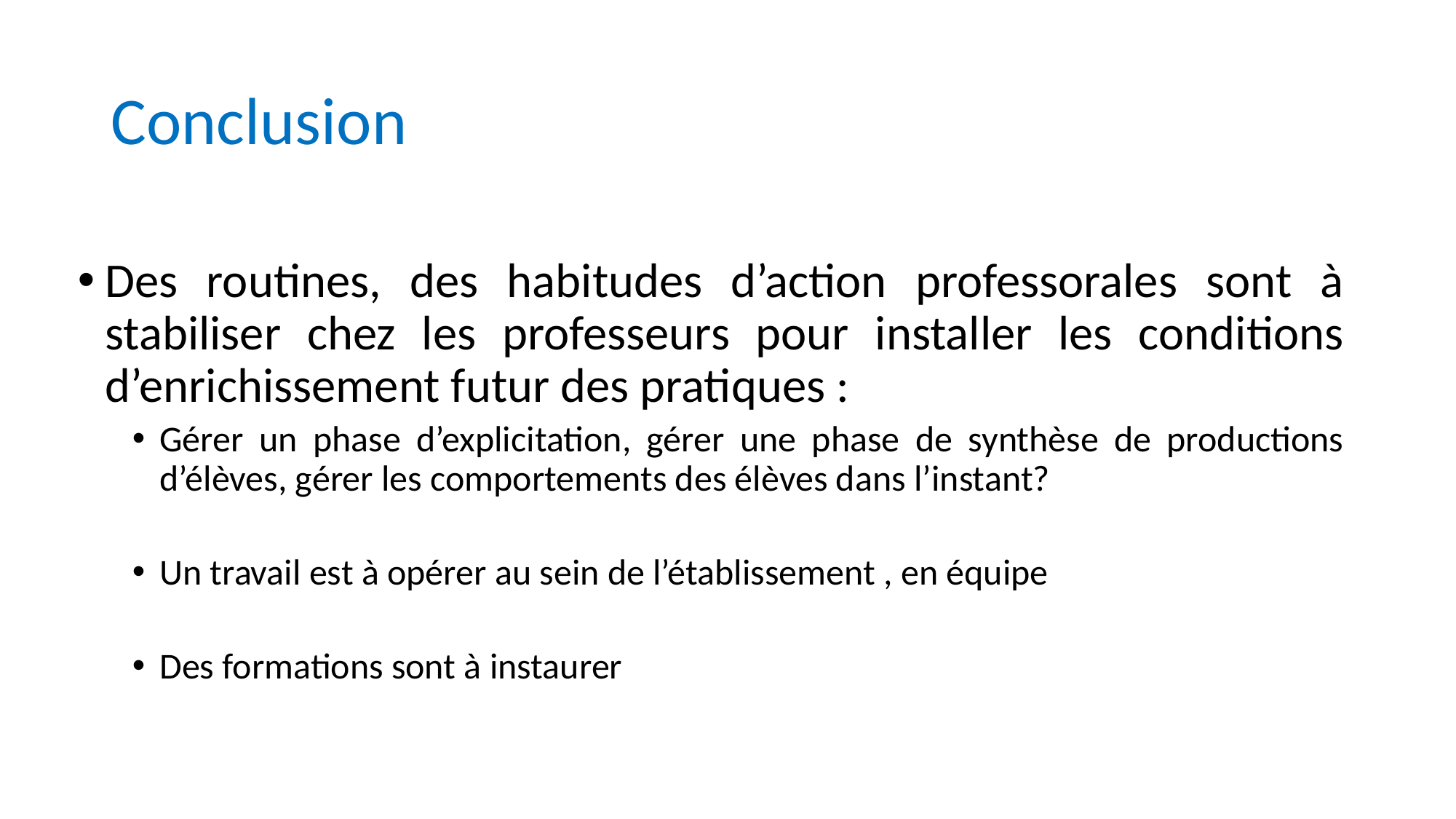

# Conclusion

Des routines, des habitudes d’action professorales sont à stabiliser chez les professeurs pour installer les conditions d’enrichissement futur des pratiques :
Gérer un phase d’explicitation, gérer une phase de synthèse de productions d’élèves, gérer les comportements des élèves dans l’instant?

Un travail est à opérer au sein de l’établissement , en équipe

Des formations sont à instaurer